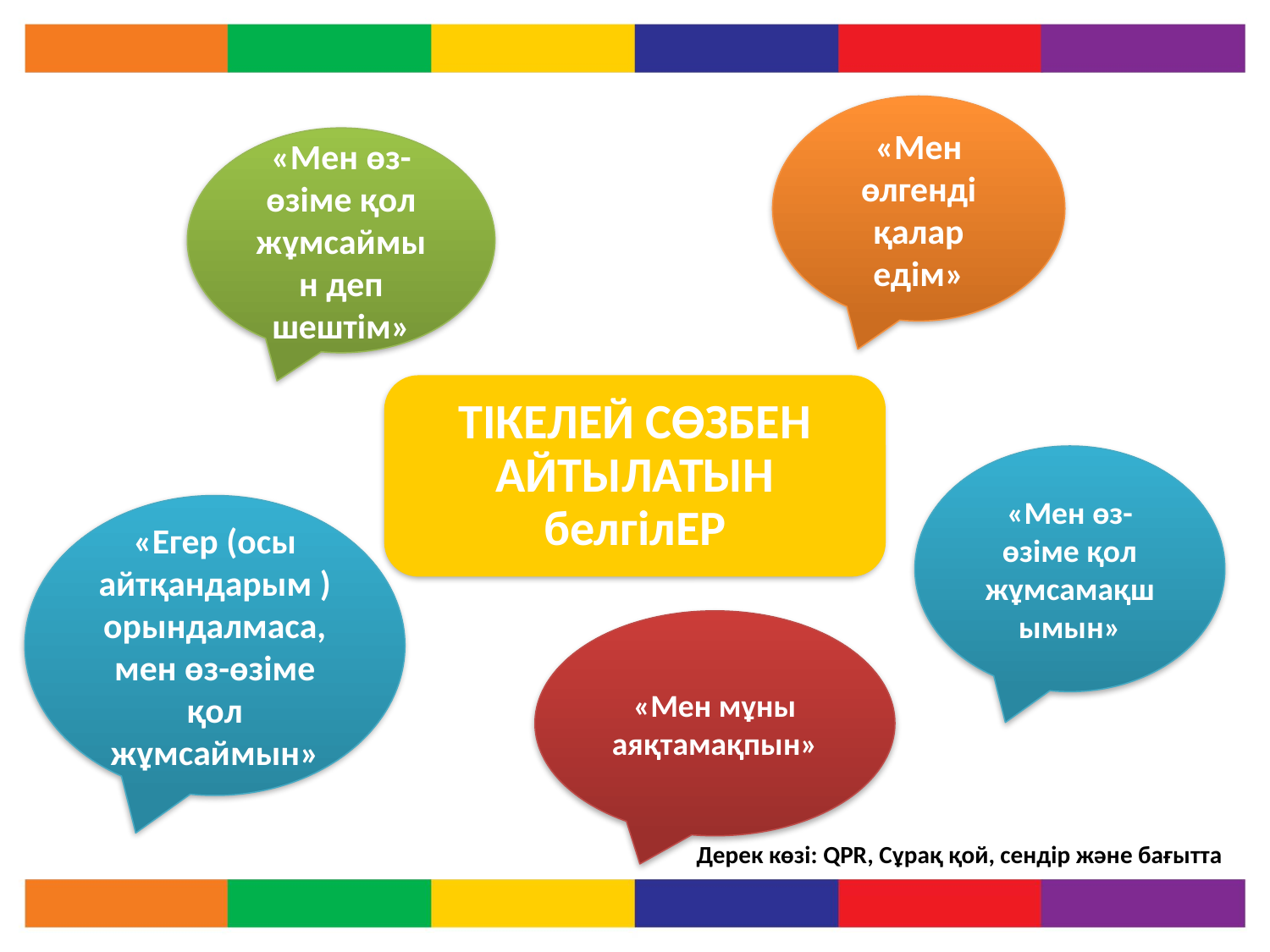

«Мен өлгенді қалар едім»
«Мен өз-өзіме қол жұмсаймын деп шештім»
ТІКЕЛЕЙ СӨЗБЕН АЙТЫЛАТЫН белгілЕР
«Мен өз-өзіме қол жұмсамақшымын»
«Егер (осы айтқандарым ) орындалмаса, мен өз-өзіме қол жұмсаймын»
«Мен мұны аяқтамақпын»
Дерек көзі: QPR, Сұрақ қой, сендір және бағытта